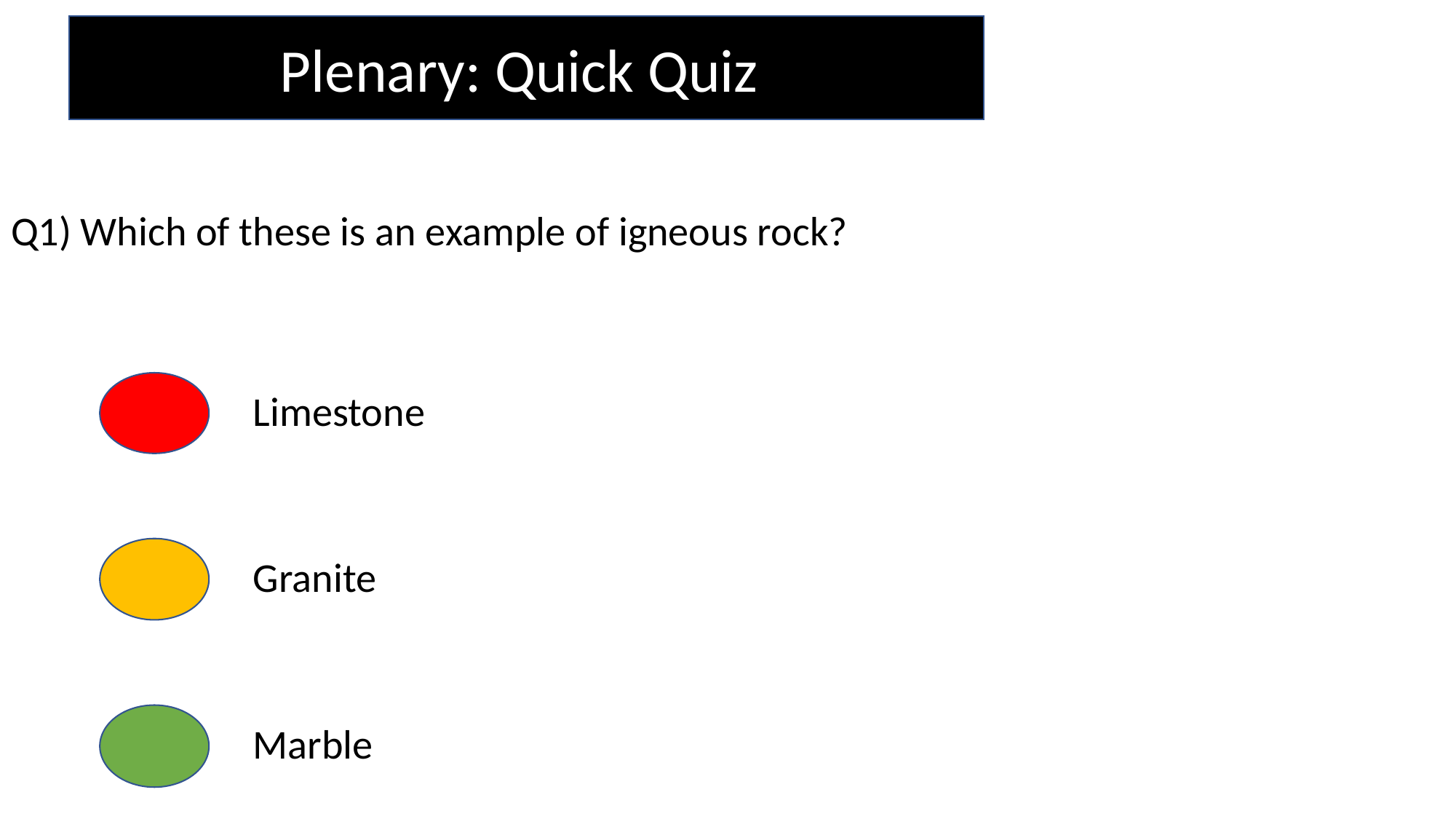

Plenary: Quick Quiz
Q1) Which of these is an example of igneous rock?
Limestone
Granite
Marble